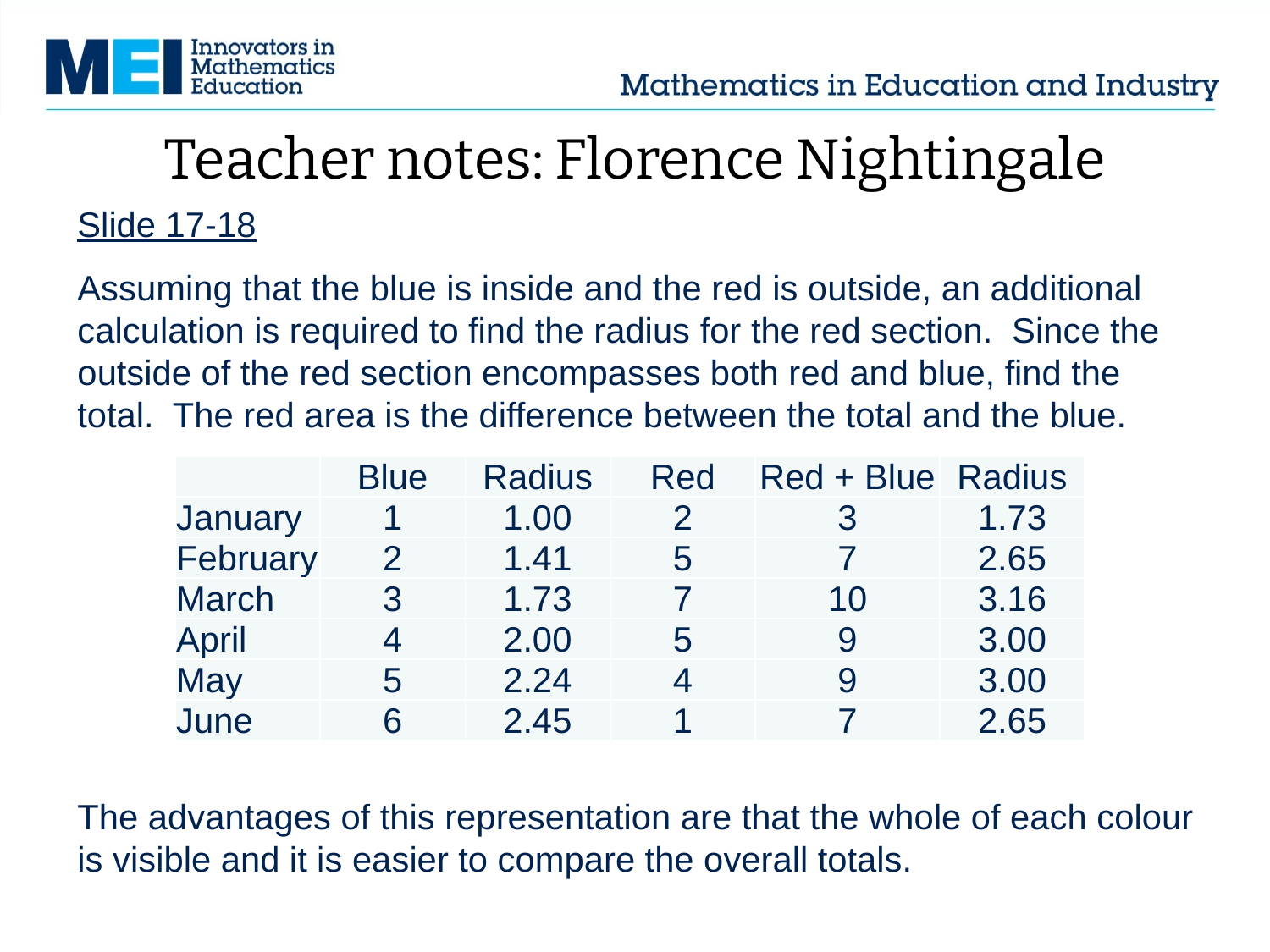

# Teacher notes: Florence Nightingale
Slide 17-18

Assuming that the blue is inside and the red is outside, an additional calculation is required to find the radius for the red section.  Since the outside of the red section encompasses both red and blue, find the total.  The red area is the difference between the total and the blue.

The advantages of this representation are that the whole of each colour is visible and it is easier to compare the overall totals.

|  | Blue | Radius | Red | Red + Blue | Radius |
| --- | --- | --- | --- | --- | --- |
| January | 1 | 1.00 | 2 | 3 | 1.73 |
| February | 2 | 1.41 | 5 | 7 | 2.65 |
| March | 3 | 1.73 | 7 | 10 | 3.16 |
| April | 4 | 2.00 | 5 | 9 | 3.00 |
| May | 5 | 2.24 | 4 | 9 | 3.00 |
| June | 6 | 2.45 | 1 | 7 | 2.65 |